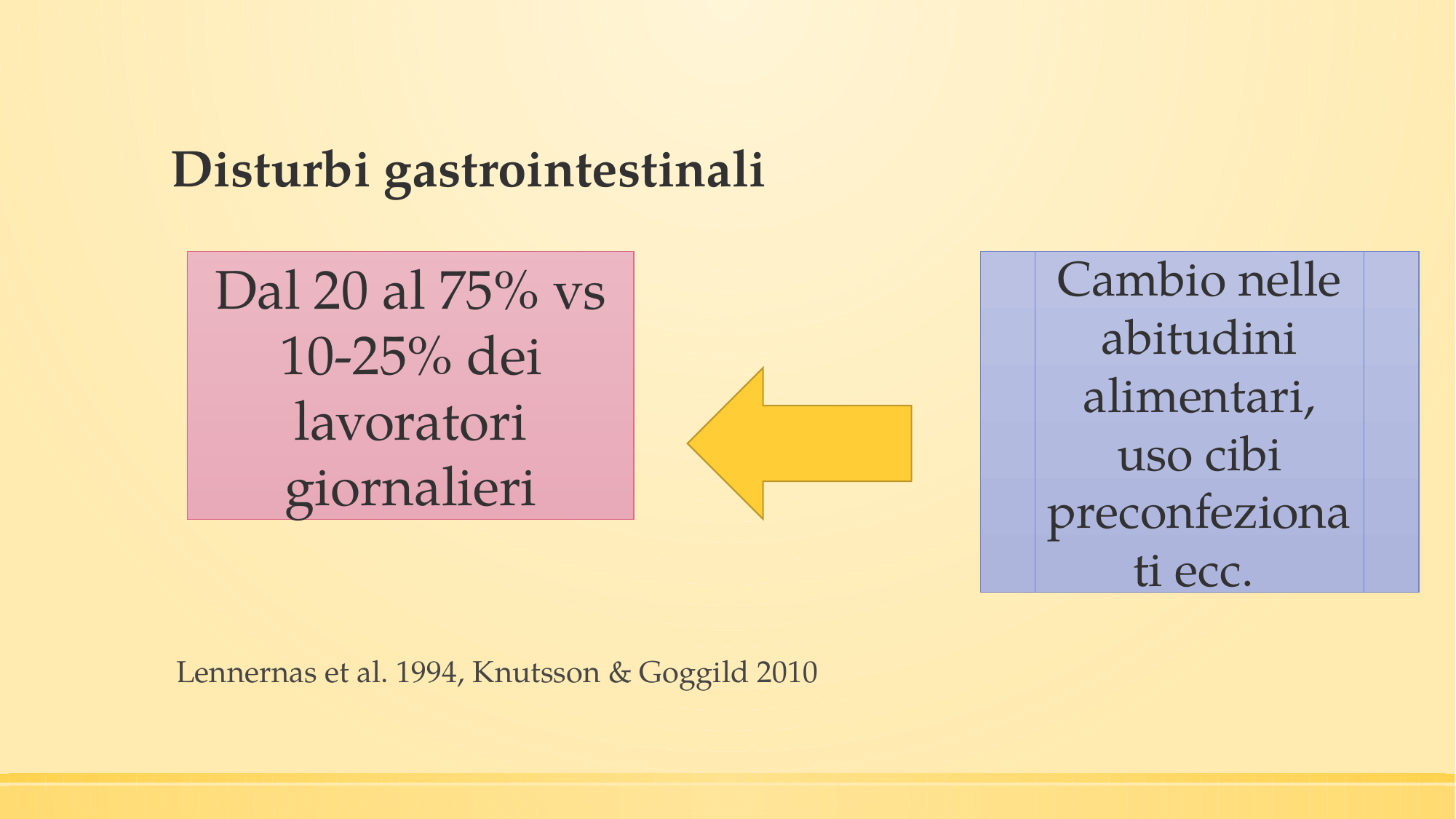

# Disturbi gastrointestinali

Lennernas et al. 1994, Knutsson & Goggild 2010
Dal 20 al 75% vs 10-25% dei lavoratori giornalieri
Cambio nelle abitudini alimentari, uso cibi preconfezionati ecc.